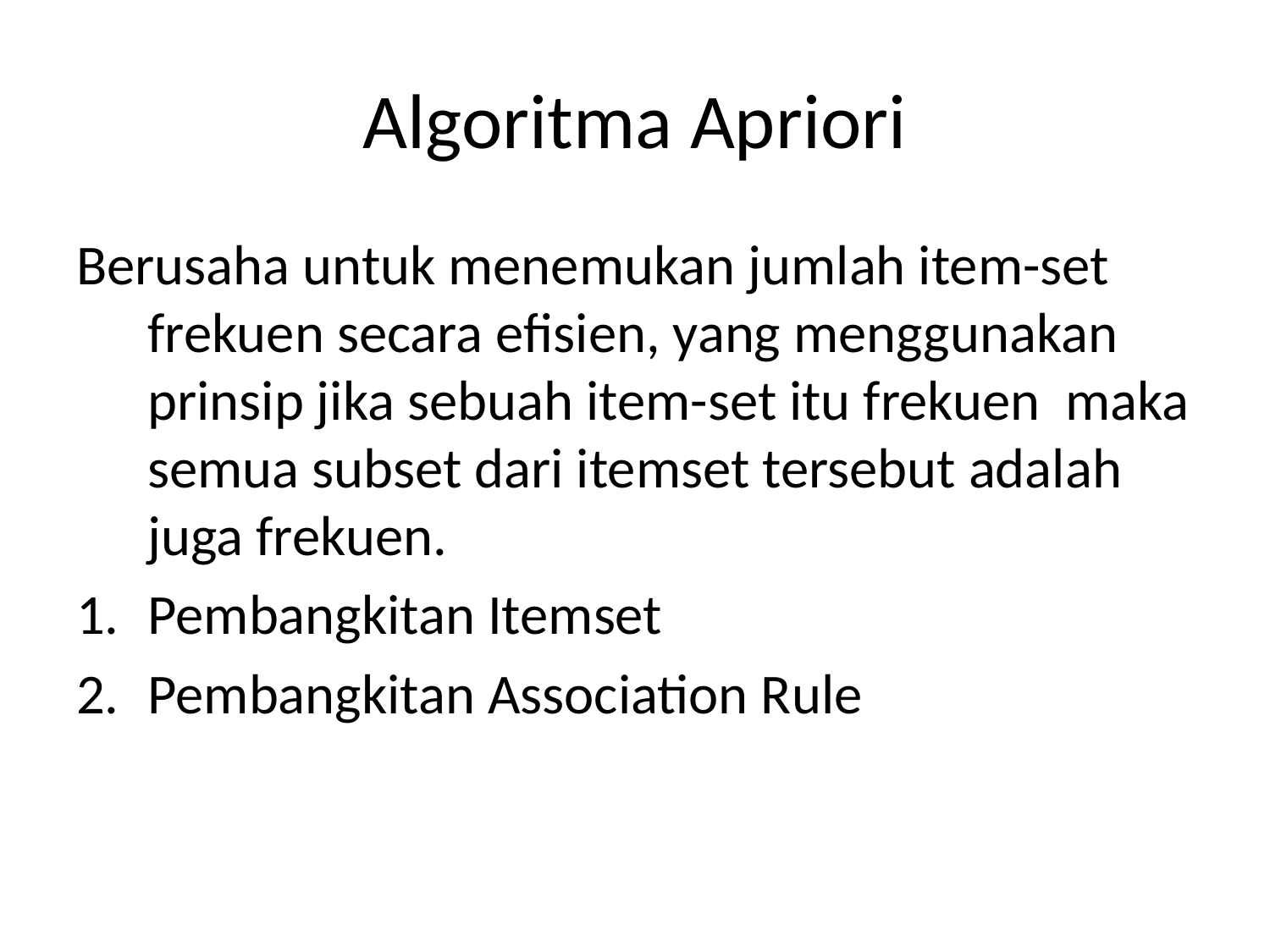

# Algoritma Apriori
Berusaha untuk menemukan jumlah item-set frekuen secara efisien, yang menggunakan prinsip jika sebuah item-set itu frekuen  maka semua subset dari itemset tersebut adalah juga frekuen.
Pembangkitan Itemset
Pembangkitan Association Rule